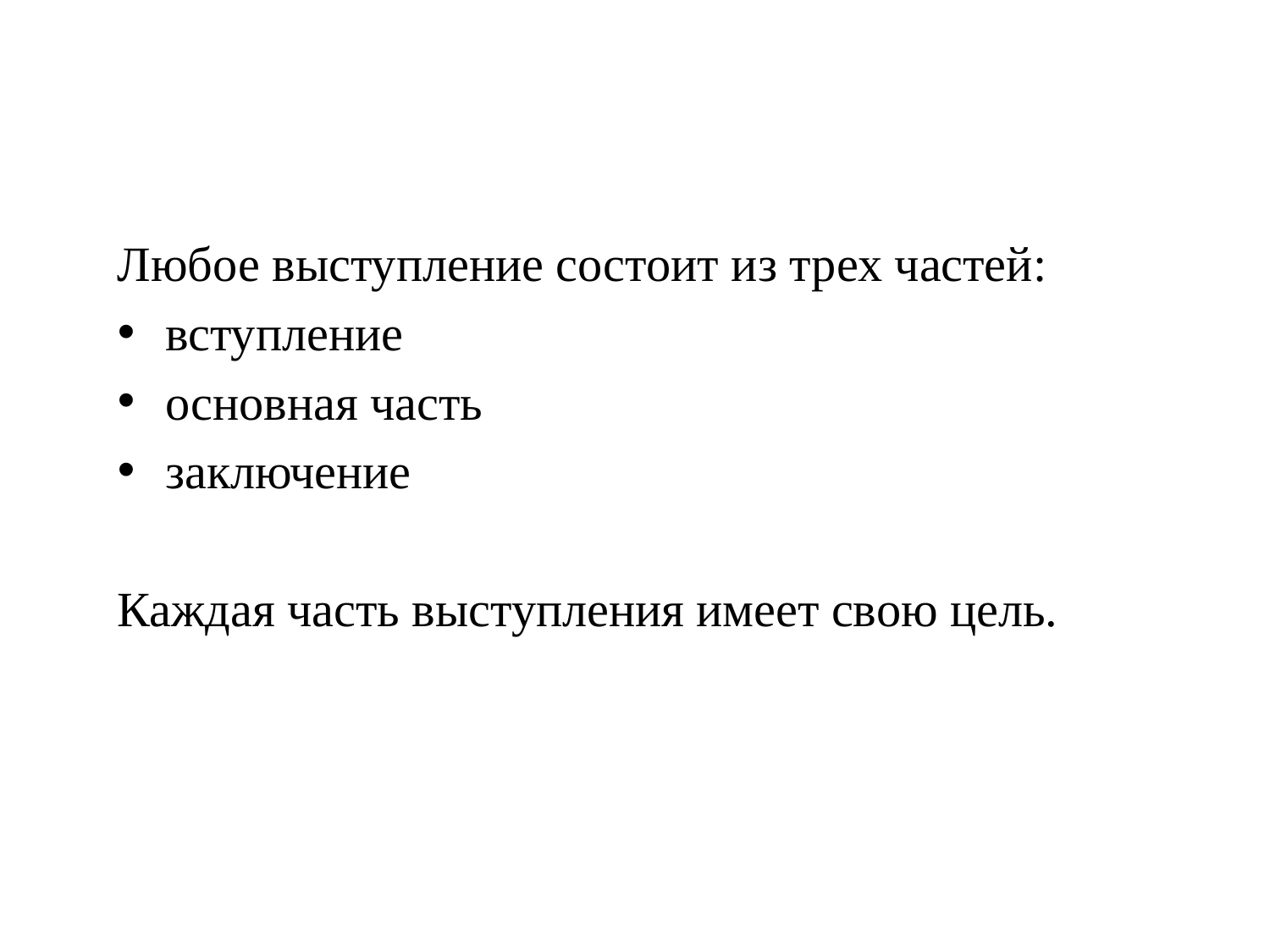

Любое выступление состоит из трех частей:
вступление
основная часть
заключение

Каждая часть выступления имеет свою цель.